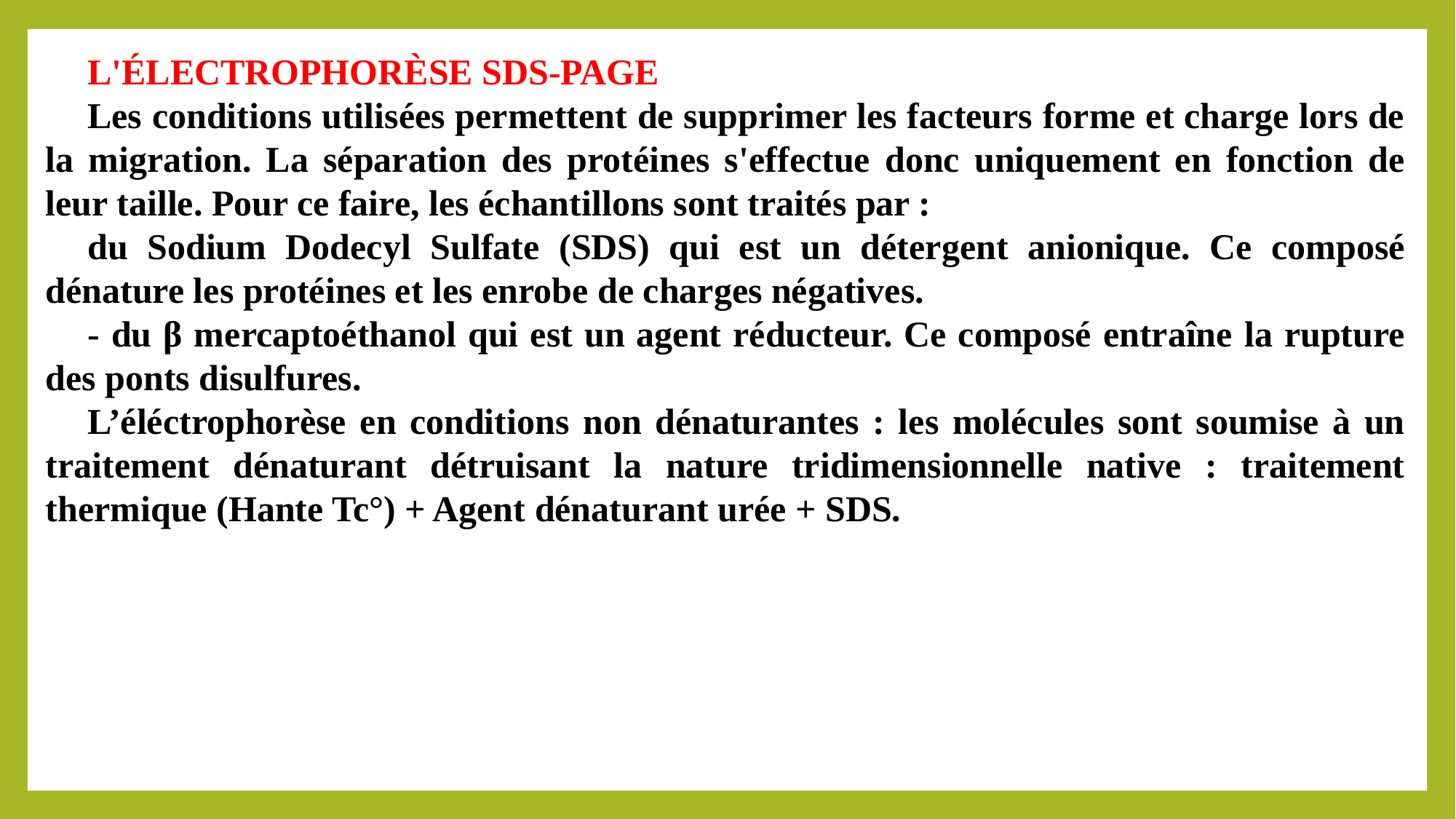

L'ÉLECTROPHORÈSE SDS-PAGE
Les conditions utilisées permettent de supprimer les facteurs forme et charge lors de la migration. La séparation des protéines s'effectue donc uniquement en fonction de leur taille. Pour ce faire, les échantillons sont traités par :
du Sodium Dodecyl Sulfate (SDS) qui est un détergent anionique. Ce composé dénature les protéines et les enrobe de charges négatives.
- du β mercaptoéthanol qui est un agent réducteur. Ce composé entraîne la rupture des ponts disulfures.
L’éléctrophorèse en conditions non dénaturantes : les molécules sont soumise à un traitement dénaturant détruisant la nature tridimensionnelle native : traitement thermique (Hante Tc°) + Agent dénaturant urée + SDS.